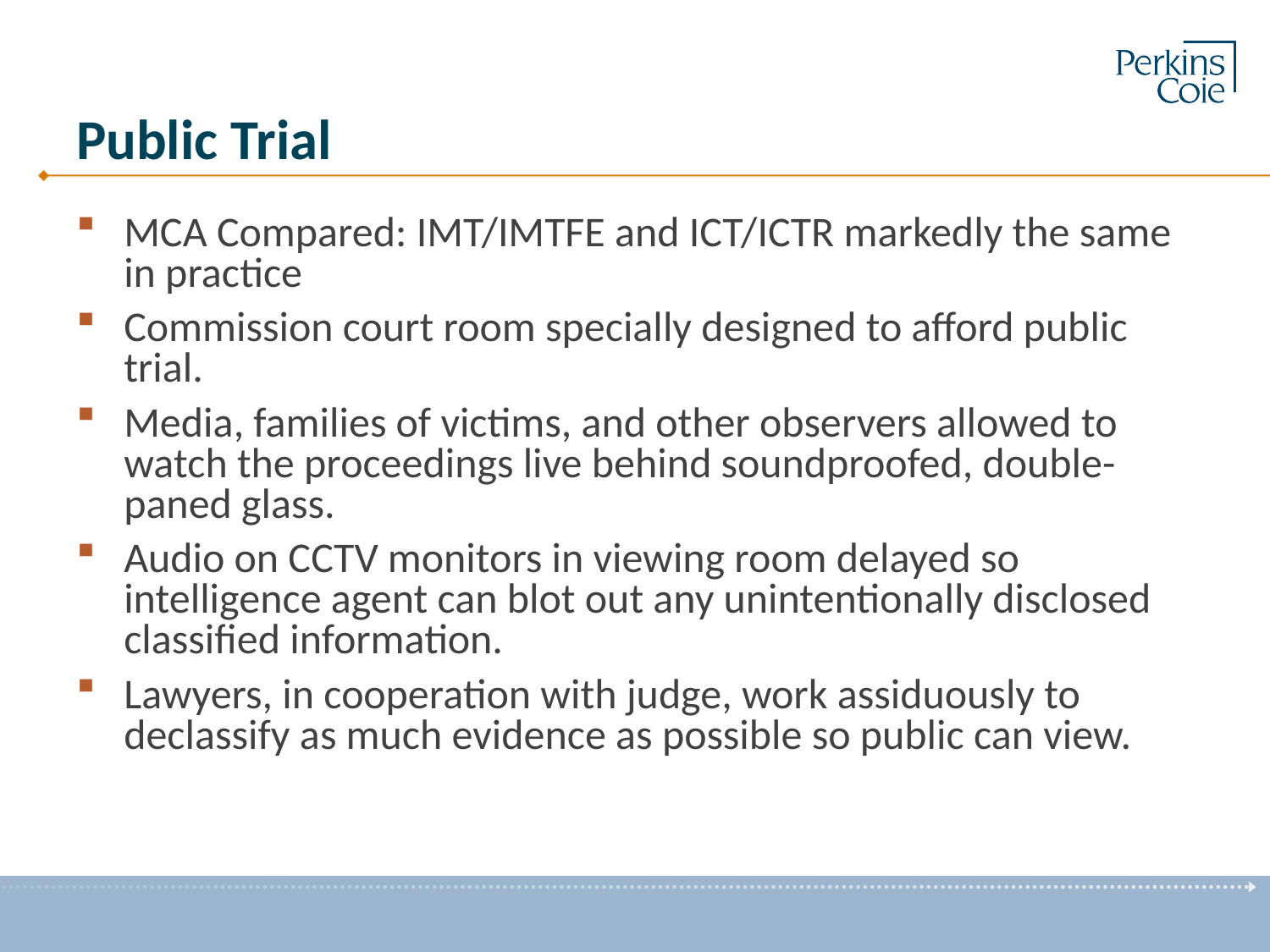

# Public Trial
MCA Compared: IMT/IMTFE and ICT/ICTR markedly the same in practice
Commission court room specially designed to afford public trial.
Media, families of victims, and other observers allowed to watch the proceedings live behind soundproofed, double-paned glass.
Audio on CCTV monitors in viewing room delayed so intelligence agent can blot out any unintentionally disclosed classified information.
Lawyers, in cooperation with judge, work assiduously to declassify as much evidence as possible so public can view.